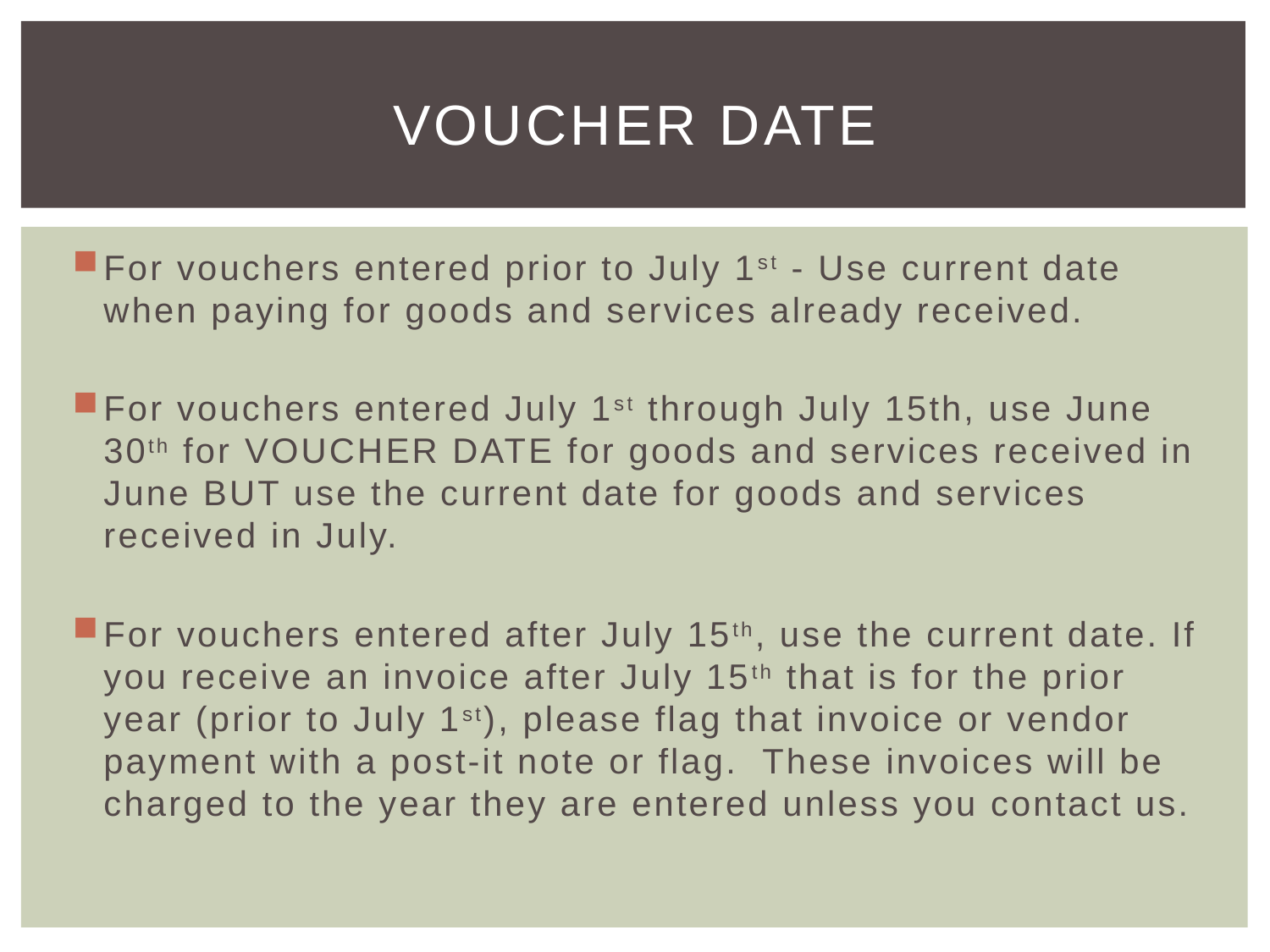

# VOUCHER DATE
For vouchers entered prior to July 1st - Use current date when paying for goods and services already received.

For vouchers entered July 1st through July 15th, use June 30th for VOUCHER DATE for goods and services received in June BUT use the current date for goods and services received in July.

For vouchers entered after July 15th, use the current date. If you receive an invoice after July 15th that is for the prior year (prior to July 1st), please flag that invoice or vendor payment with a post-it note or flag.  These invoices will be charged to the year they are entered unless you contact us.